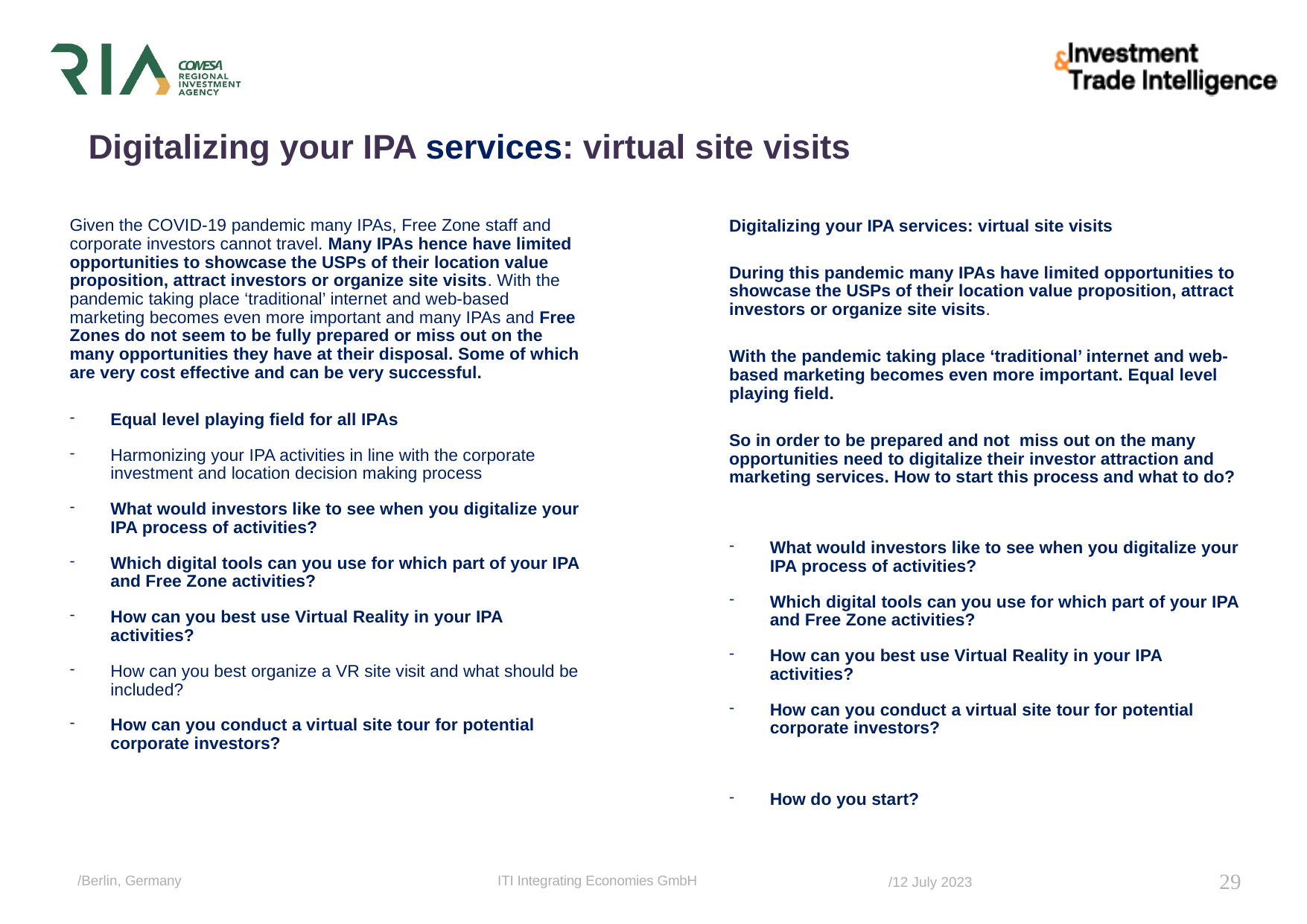

Digitalizing your IPA services: virtual site visits
Given the COVID-19 pandemic many IPAs, Free Zone staff and corporate investors cannot travel. Many IPAs hence have limited opportunities to showcase the USPs of their location value proposition, attract investors or organize site visits. With the pandemic taking place ‘traditional’ internet and web-based marketing becomes even more important and many IPAs and Free Zones do not seem to be fully prepared or miss out on the many opportunities they have at their disposal. Some of which are very cost effective and can be very successful.

Equal level playing field for all IPAs
Harmonizing your IPA activities in line with the corporate investment and location decision making process
What would investors like to see when you digitalize your IPA process of activities?
Which digital tools can you use for which part of your IPA and Free Zone activities?
How can you best use Virtual Reality in your IPA activities?
How can you best organize a VR site visit and what should be included?
How can you conduct a virtual site tour for potential corporate investors?
Digitalizing your IPA services: virtual site visits

During this pandemic many IPAs have limited opportunities to showcase the USPs of their location value proposition, attract investors or organize site visits.

With the pandemic taking place ‘traditional’ internet and web-based marketing becomes even more important. Equal level playing field.

So in order to be prepared and not  miss out on the many opportunities need to digitalize their investor attraction and marketing services. How to start this process and what to do?

What would investors like to see when you digitalize your IPA process of activities?
Which digital tools can you use for which part of your IPA and Free Zone activities?
How can you best use Virtual Reality in your IPA activities?
How can you conduct a virtual site tour for potential corporate investors?

How do you start?

29
/Berlin, Germany
/12 July 2023